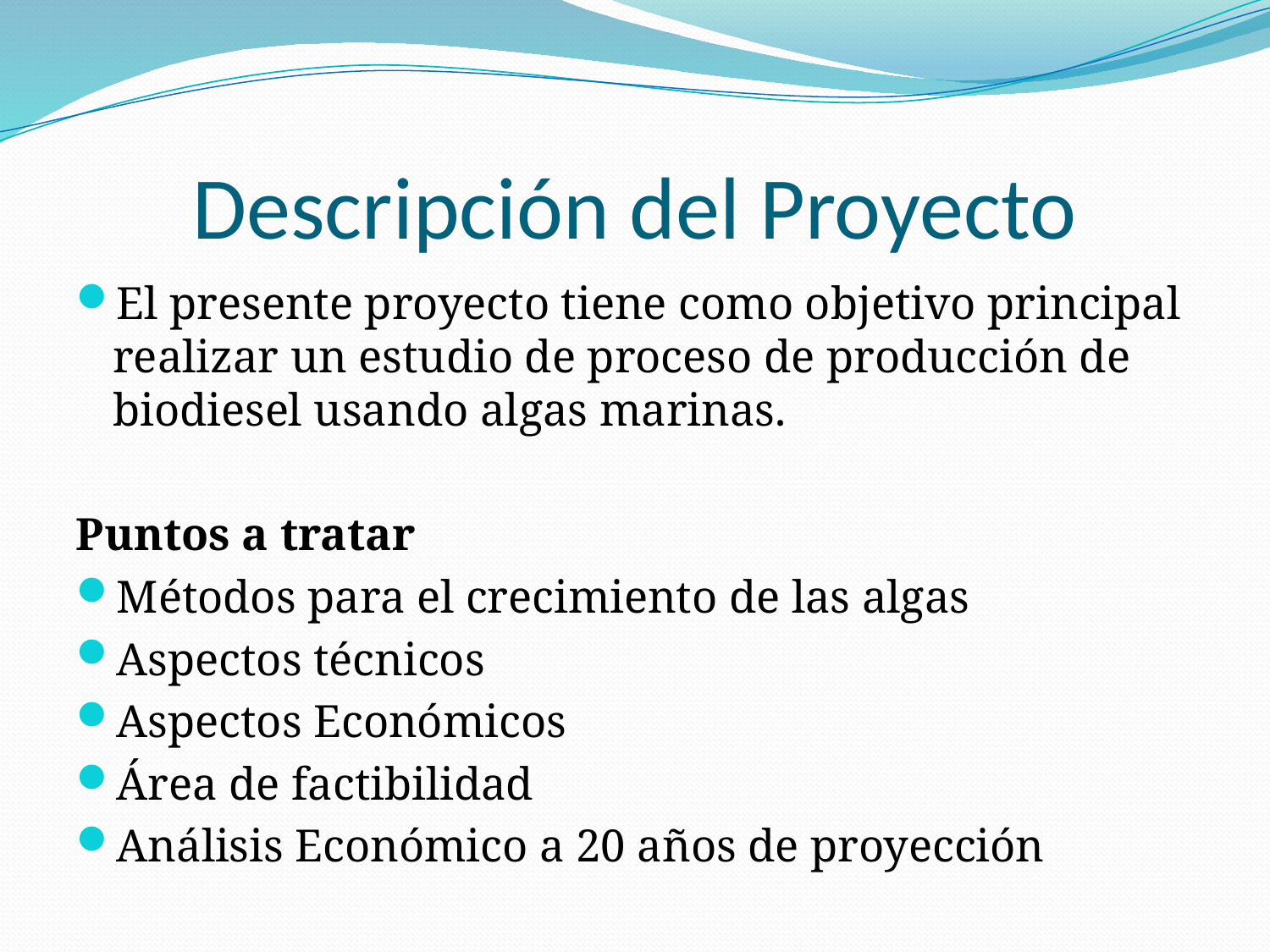

# Descripción del Proyecto
El presente proyecto tiene como objetivo principal  realizar un estudio de proceso de producción de biodiesel usando algas marinas.

Puntos a tratar
Métodos para el crecimiento de las algas
Aspectos técnicos
Aspectos Económicos
Área de factibilidad
Análisis Económico a 20 años de proyección